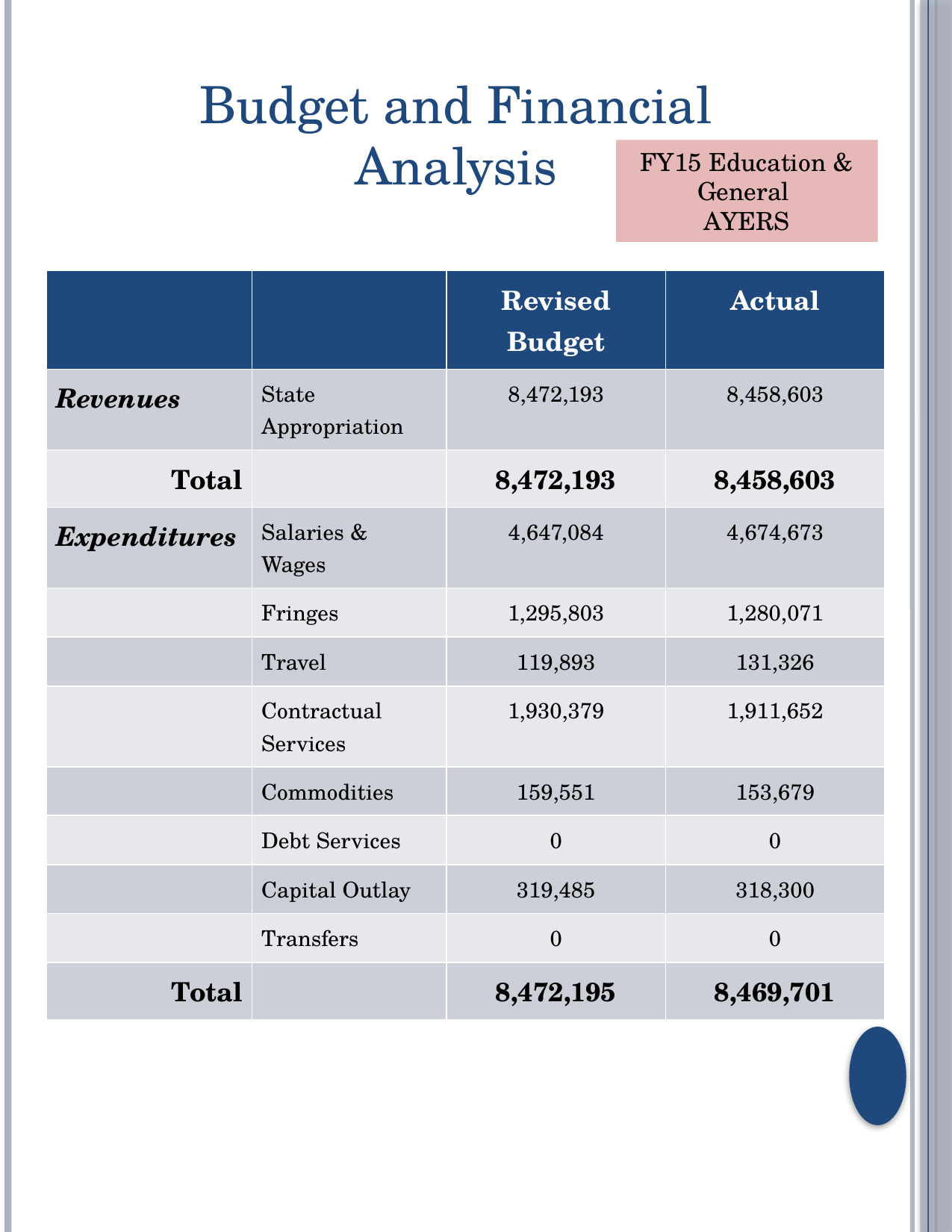

Budget and Financial Analysis
FY15 Education & General
AYERS
|  |  | Revised Budget | Actual |
| --- | --- | --- | --- |
| Revenues | State Appropriation | 8,472,193 | 8,458,603 |
| Total |  | 8,472,193 | 8,458,603 |
| Expenditures | Salaries & Wages | 4,647,084 | 4,674,673 |
|  | Fringes | 1,295,803 | 1,280,071 |
|  | Travel | 119,893 | 131,326 |
|  | Contractual Services | 1,930,379 | 1,911,652 |
|  | Commodities | 159,551 | 153,679 |
|  | Debt Services | 0 | 0 |
|  | Capital Outlay | 319,485 | 318,300 |
|  | Transfers | 0 | 0 |
| Total |  | 8,472,195 | 8,469,701 |